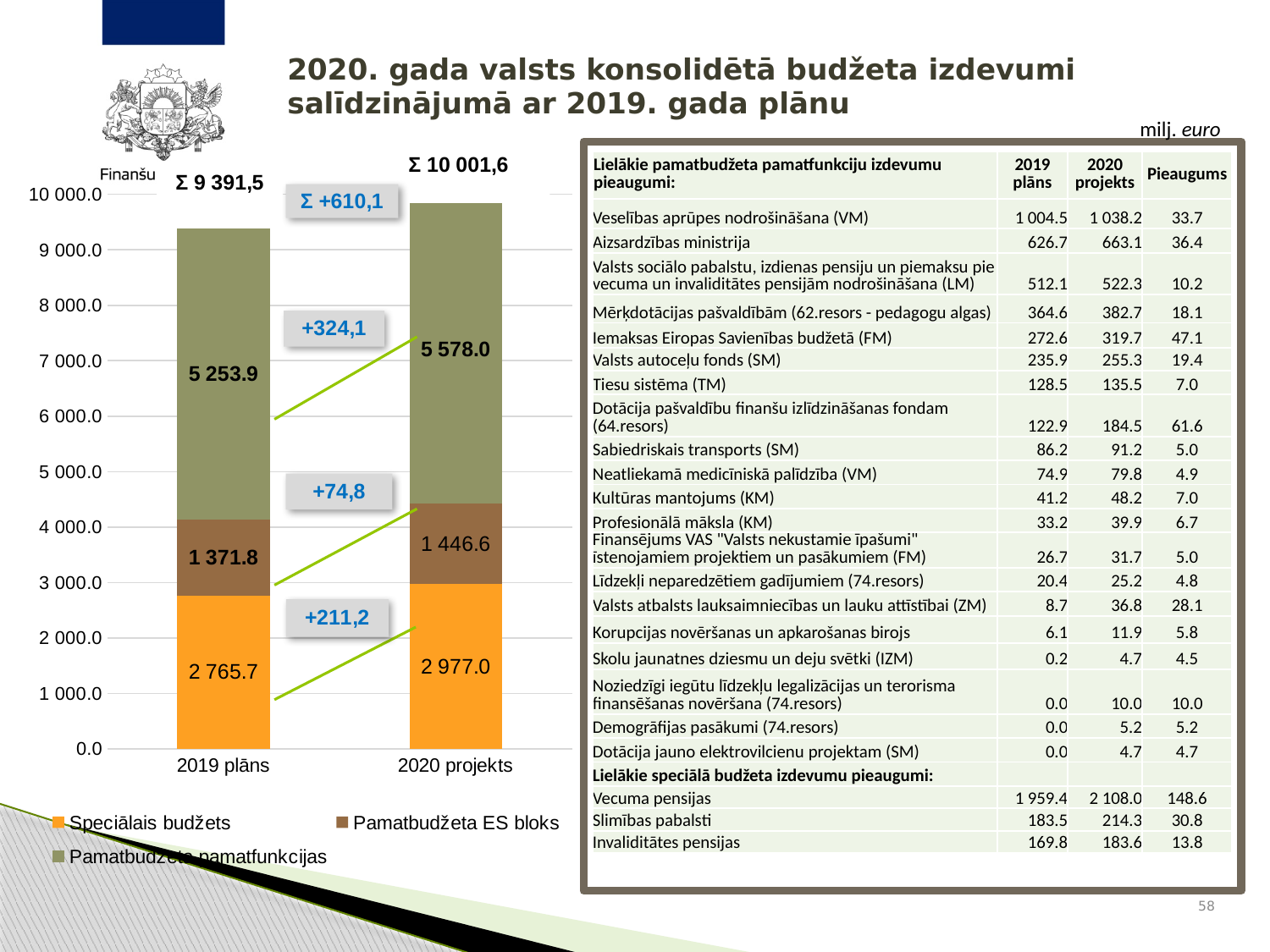

# 2020. gada valsts konsolidētā budžeta izdevumi salīdzinājumā ar 2019. gada plānu
milj. euro

### Chart

| Category | Speciālais budžets | Pamatbudžeta ES bloks | Pamatbudžeta pamatfunkcijas |
|---|---|---|---|
| 2019 plāns | 2765.726756 | 1371.828868 | 5253.937322 |
| 2020 projekts | 2976.973023 | 1446.648965 | 5578.019257 |
| Lielākie pamatbudžeta pamatfunkciju izdevumu pieaugumi: | 2019 plāns | 2020 projekts | Pieaugums |
| --- | --- | --- | --- |
| Veselības aprūpes nodrošināšana (VM) | 1 004.5 | 1 038.2 | 33.7 |
| Aizsardzības ministrija | 626.7 | 663.1 | 36.4 |
| Valsts sociālo pabalstu, izdienas pensiju un piemaksu pie vecuma un invaliditātes pensijām nodrošināšana (LM) | 512.1 | 522.3 | 10.2 |
| Mērķdotācijas pašvaldībām (62.resors - pedagogu algas) | 364.6 | 382.7 | 18.1 |
| Iemaksas Eiropas Savienības budžetā (FM) | 272.6 | 319.7 | 47.1 |
| Valsts autoceļu fonds (SM) | 235.9 | 255.3 | 19.4 |
| Tiesu sistēma (TM) | 128.5 | 135.5 | 7.0 |
| Dotācija pašvaldību finanšu izlīdzināšanas fondam (64.resors) | 122.9 | 184.5 | 61.6 |
| Sabiedriskais transports (SM) | 86.2 | 91.2 | 5.0 |
| Neatliekamā medicīniskā palīdzība (VM) | 74.9 | 79.8 | 4.9 |
| Kultūras mantojums (KM) | 41.2 | 48.2 | 7.0 |
| Profesionālā māksla (KM) | 33.2 | 39.9 | 6.7 |
| Finansējums VAS "Valsts nekustamie īpašumi" īstenojamiem projektiem un pasākumiem (FM) | 26.7 | 31.7 | 5.0 |
| Līdzekļi neparedzētiem gadījumiem (74.resors) | 20.4 | 25.2 | 4.8 |
| Valsts atbalsts lauksaimniecības un lauku attīstībai (ZM) | 8.7 | 36.8 | 28.1 |
| Korupcijas novēršanas un apkarošanas birojs | 6.1 | 11.9 | 5.8 |
| Skolu jaunatnes dziesmu un deju svētki (IZM) | 0.2 | 4.7 | 4.5 |
| Noziedzīgi iegūtu līdzekļu legalizācijas un terorisma finansēšanas novēršana (74.resors) | 0.0 | 10.0 | 10.0 |
| Demogrāfijas pasākumi (74.resors) | 0.0 | 5.2 | 5.2 |
| Dotācija jauno elektrovilcienu projektam (SM) | 0.0 | 4.7 | 4.7 |
| Lielākie speciālā budžeta izdevumu pieaugumi: |  |  |  |
| Vecuma pensijas | 1 959.4 | 2 108.0 | 148.6 |
| Slimības pabalsti | 183.5 | 214.3 | 30.8 |
| Invaliditātes pensijas | 169.8 | 183.6 | 13.8 |
58